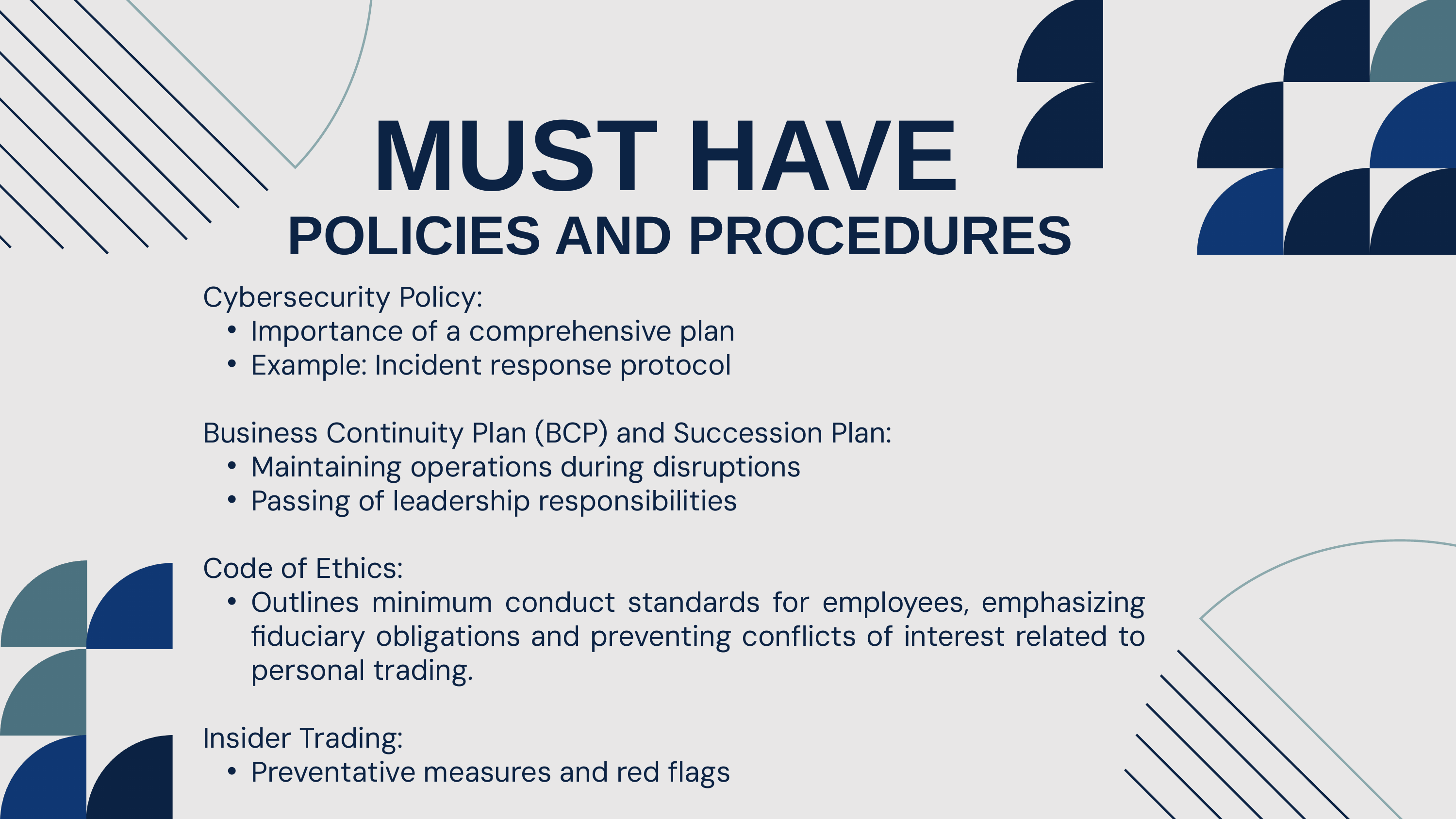

MUST HAVE
POLICIES AND PROCEDURES

Cybersecurity Policy:
Importance of a comprehensive plan
Example: Incident response protocol

Business Continuity Plan (BCP) and Succession Plan:
Maintaining operations during disruptions
Passing of leadership responsibilities

Code of Ethics:
Outlines minimum conduct standards for employees, emphasizing fiduciary obligations and preventing conflicts of interest related to personal trading.

Insider Trading:
Preventative measures and red flags